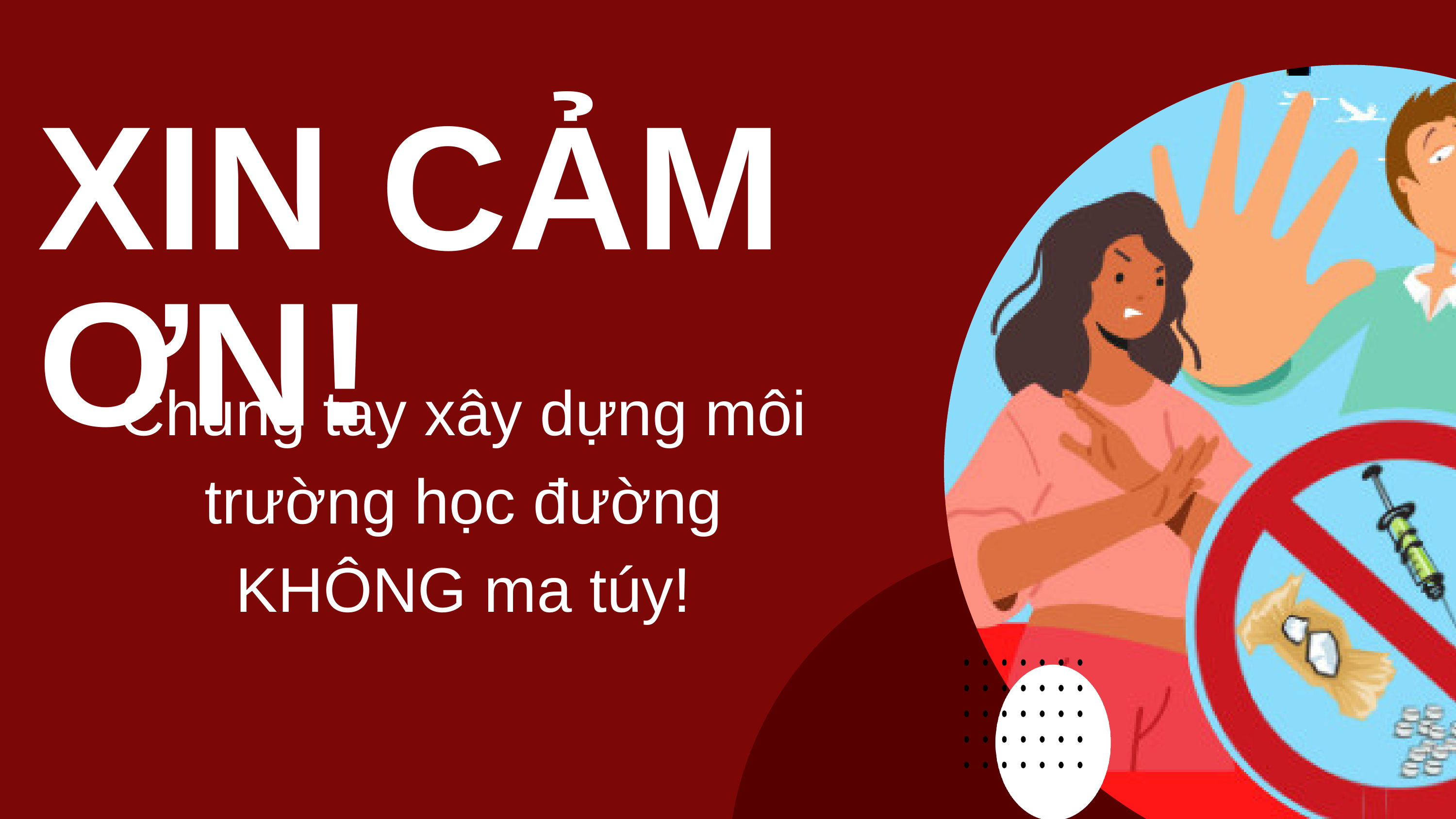

XIN CẢM ƠN!
Chung tay xây dựng môi trường học đường KHÔNG ma túy!